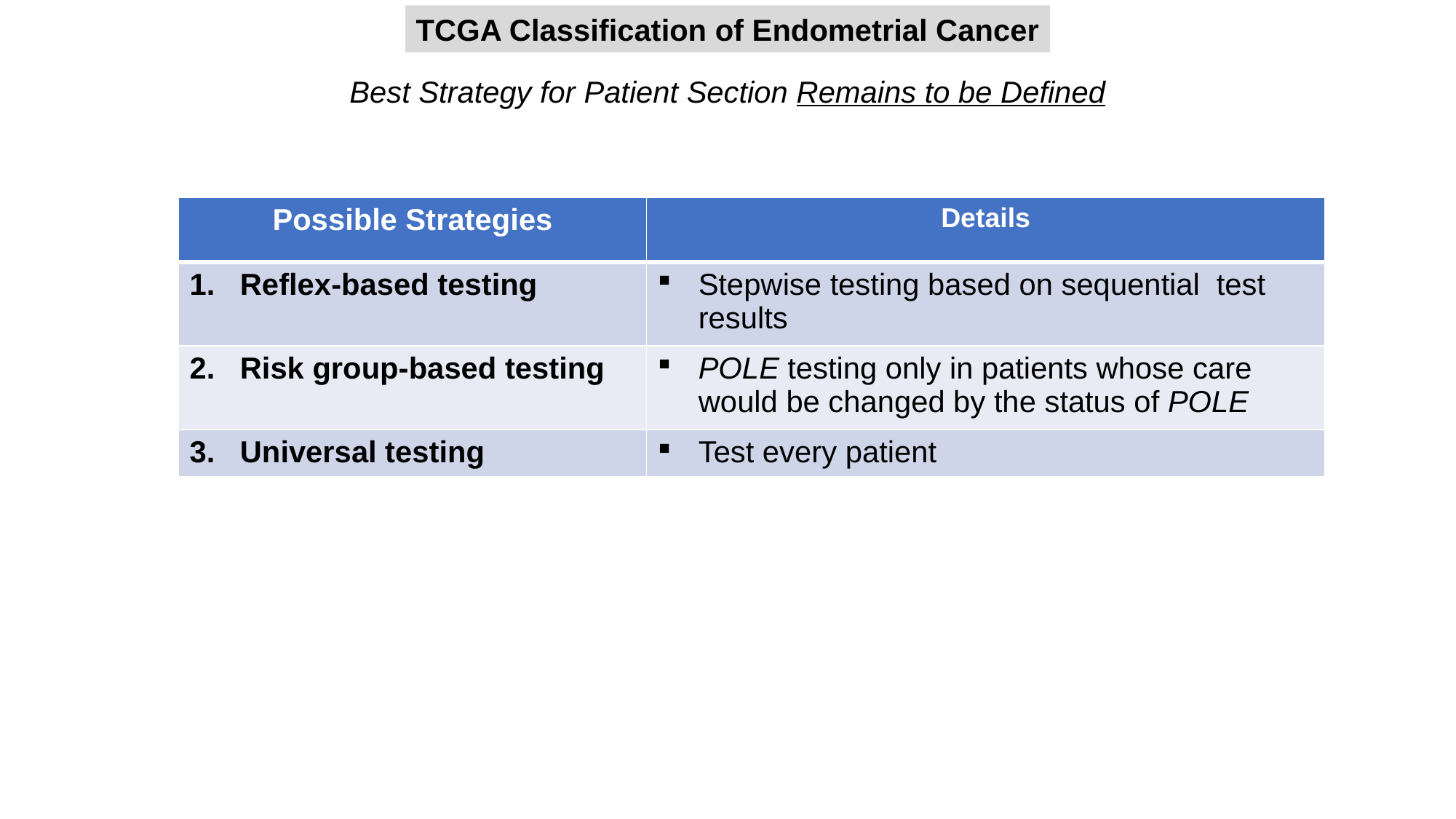

TCGA Classification of Endometrial Cancer
Best Strategy for Patient Section Remains to be Defined
| Possible Strategies | Details |
| --- | --- |
| 1. Reflex-based testing | Stepwise testing based on sequential test results |
| 2. Risk group-based testing | POLE testing only in patients whose care would be changed by the status of POLE |
| 3. Universal testing | Test every patient |